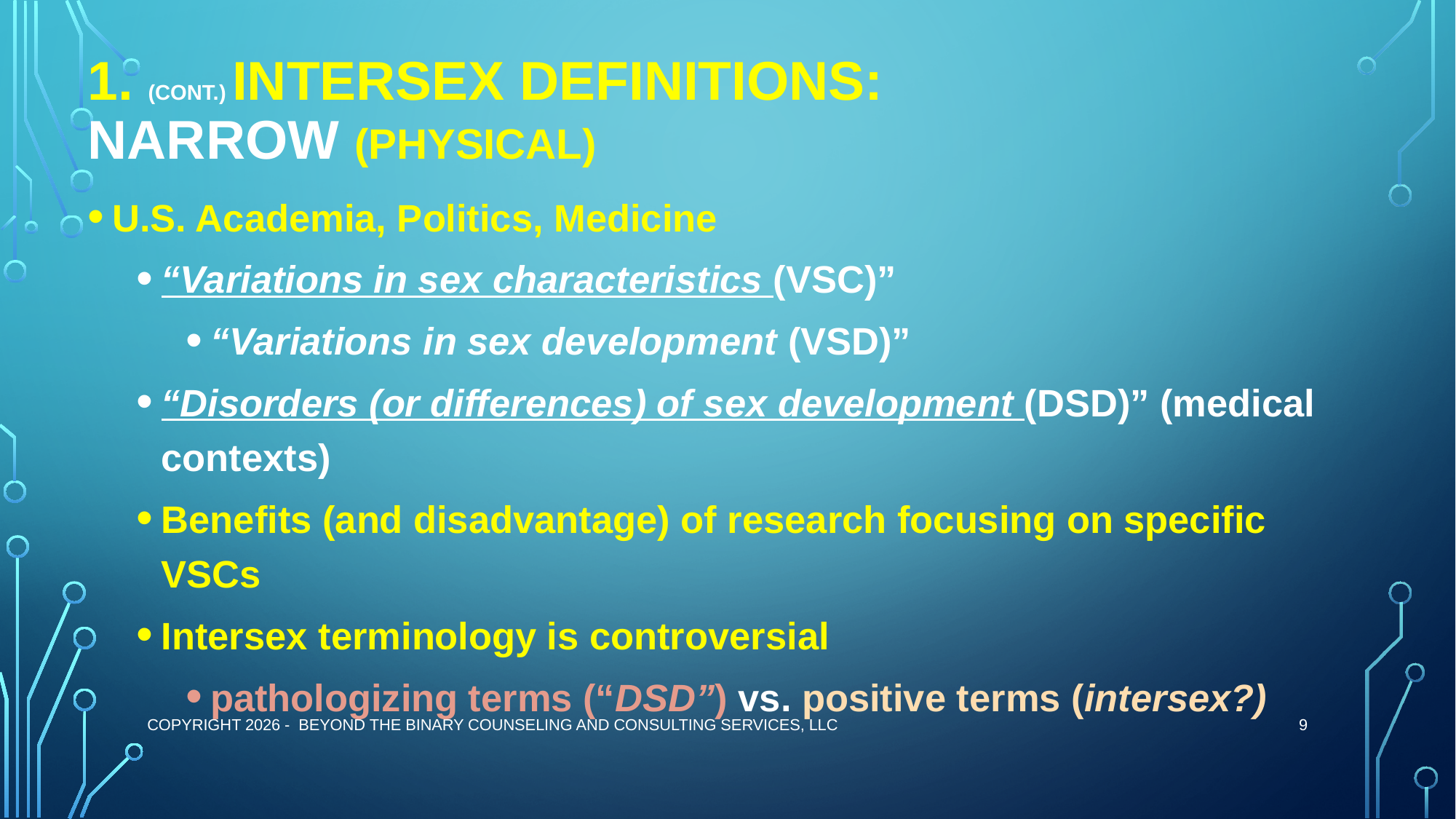

# 1. (cont.) Intersex definitions:                      Narrow (physical)
U.S. Academia, Politics, Medicine
“Variations in sex characteristics (VSC)”
“Variations in sex development (VSD)”
“Disorders (or differences) of sex development (DSD)” (medical contexts)
Benefits (and disadvantage) of research focusing on specific VSCs
Intersex terminology is controversial
pathologizing terms (“DSD”) vs. positive terms (intersex?)
9
Copyright 2026 -  Beyond the Binary Counseling and Consulting Services, LLC